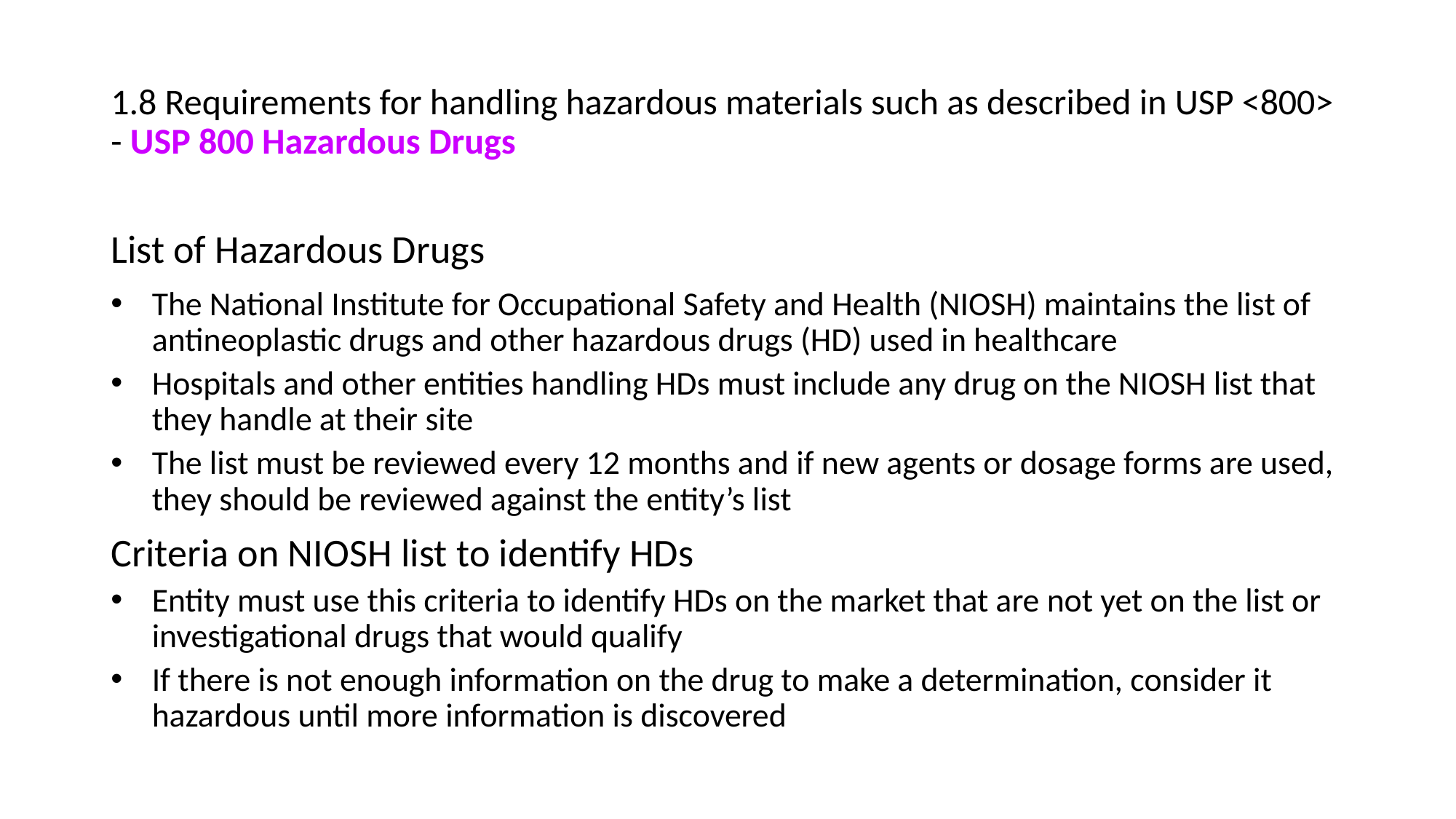

# 1.8 Requirements for handling hazardous materials such as described in USP <800> - USP 800 Hazardous Drugs
List of Hazardous Drugs
The National Institute for Occupational Safety and Health (NIOSH) maintains the list of antineoplastic drugs and other hazardous drugs (HD) used in healthcare
Hospitals and other entities handling HDs must include any drug on the NIOSH list that they handle at their site
The list must be reviewed every 12 months and if new agents or dosage forms are used, they should be reviewed against the entity’s list
Criteria on NIOSH list to identify HDs
Entity must use this criteria to identify HDs on the market that are not yet on the list or investigational drugs that would qualify
If there is not enough information on the drug to make a determination, consider it hazardous until more information is discovered